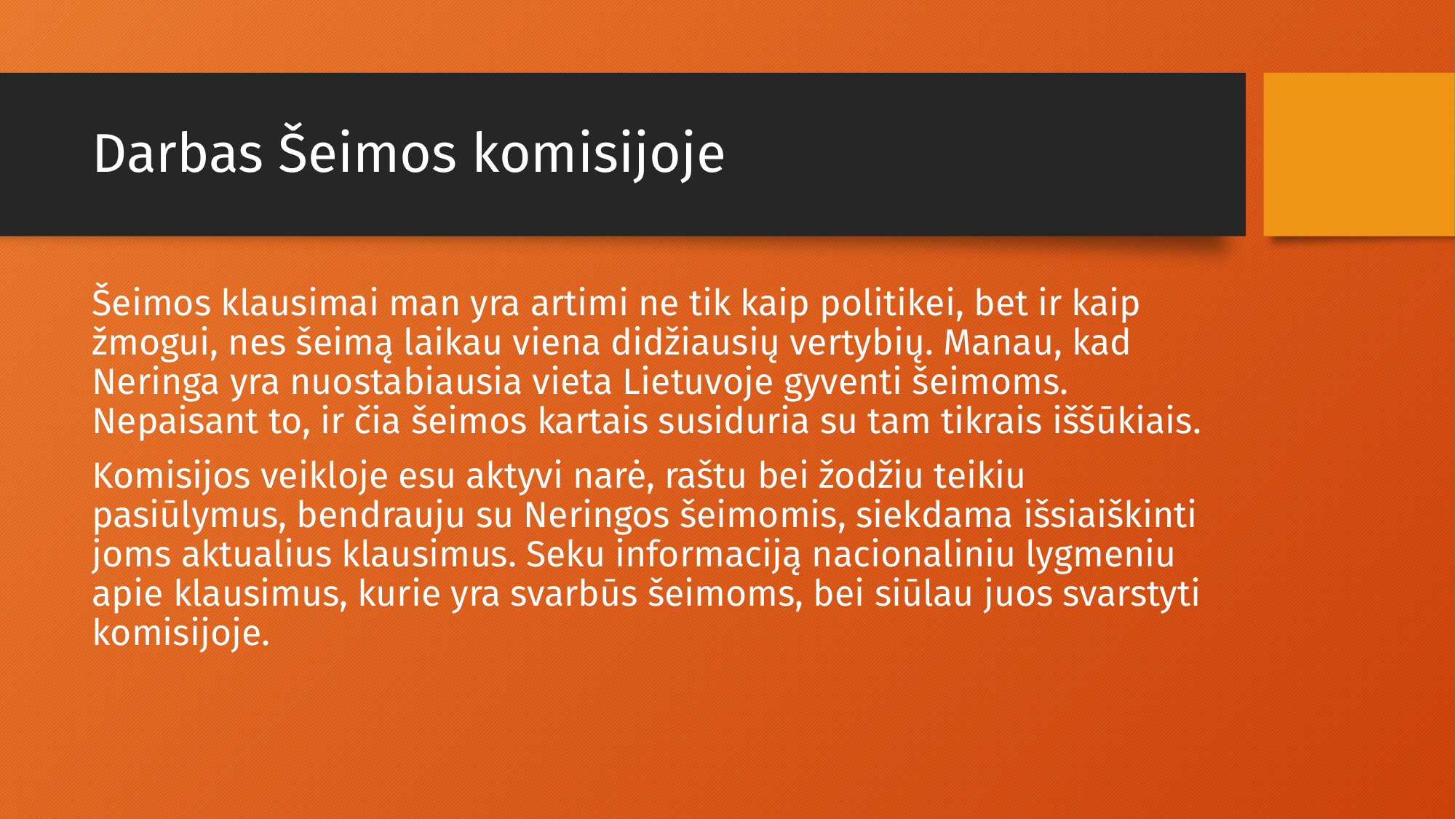

# Darbas Šeimos komisijoje
Šeimos klausimai man yra artimi ne tik kaip politikei, bet ir kaip žmogui, nes šeimą laikau viena didžiausių vertybių. Manau, kad Neringa yra nuostabiausia vieta Lietuvoje gyventi šeimoms. Nepaisant to, ir čia šeimos kartais susiduria su tam tikrais iššūkiais.
Komisijos veikloje esu aktyvi narė, raštu bei žodžiu teikiu pasiūlymus, bendrauju su Neringos šeimomis, siekdama išsiaiškinti joms aktualius klausimus. Seku informaciją nacionaliniu lygmeniu apie klausimus, kurie yra svarbūs šeimoms, bei siūlau juos svarstyti komisijoje.